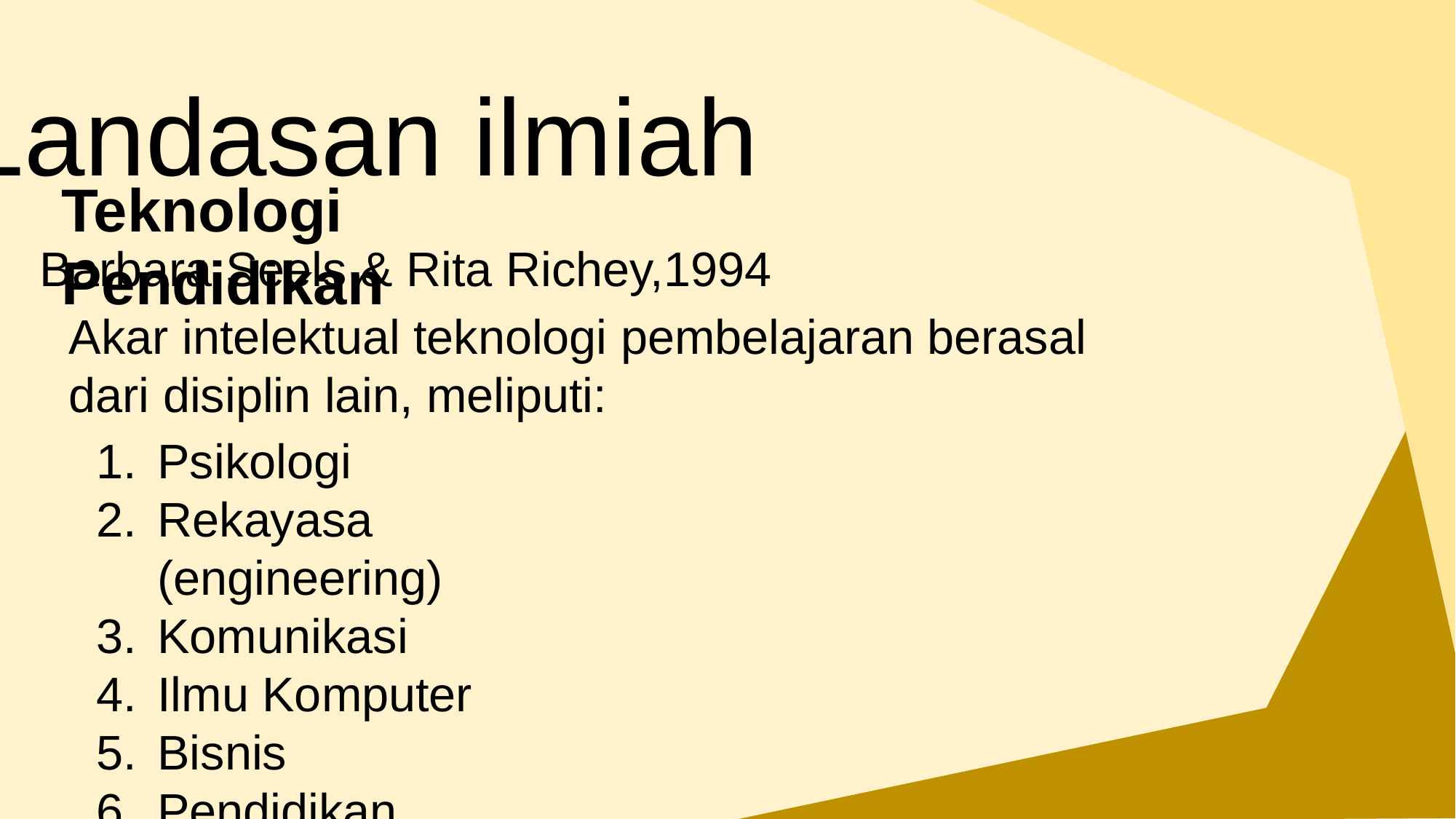

Landasan ilmiah

Teknologi Pendidikan
Barbara Seels & Rita Richey,1994
Akar intelektual teknologi pembelajaran berasal dari disiplin lain, meliputi:

Psikologi
Rekayasa (engineering)
Komunikasi
Ilmu Komputer
Bisnis
Pendidikan